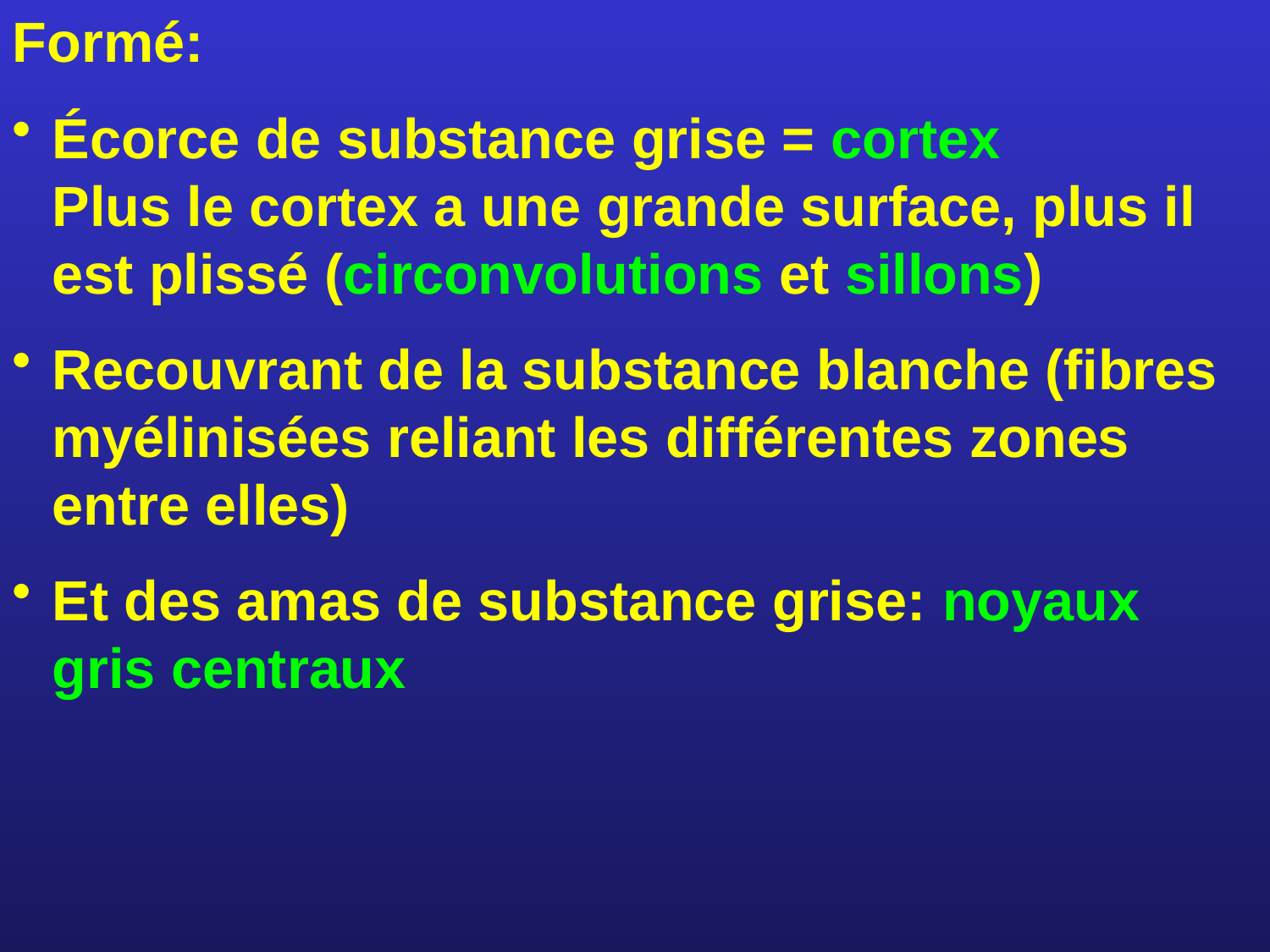

Formé:
Écorce de substance grise = cortex
Plus le cortex a une grande surface, plus il est plissé (circonvolutions et sillons)
Recouvrant de la substance blanche (fibres myélinisées reliant les différentes zones entre elles)
Et des amas de substance grise: noyaux gris centraux